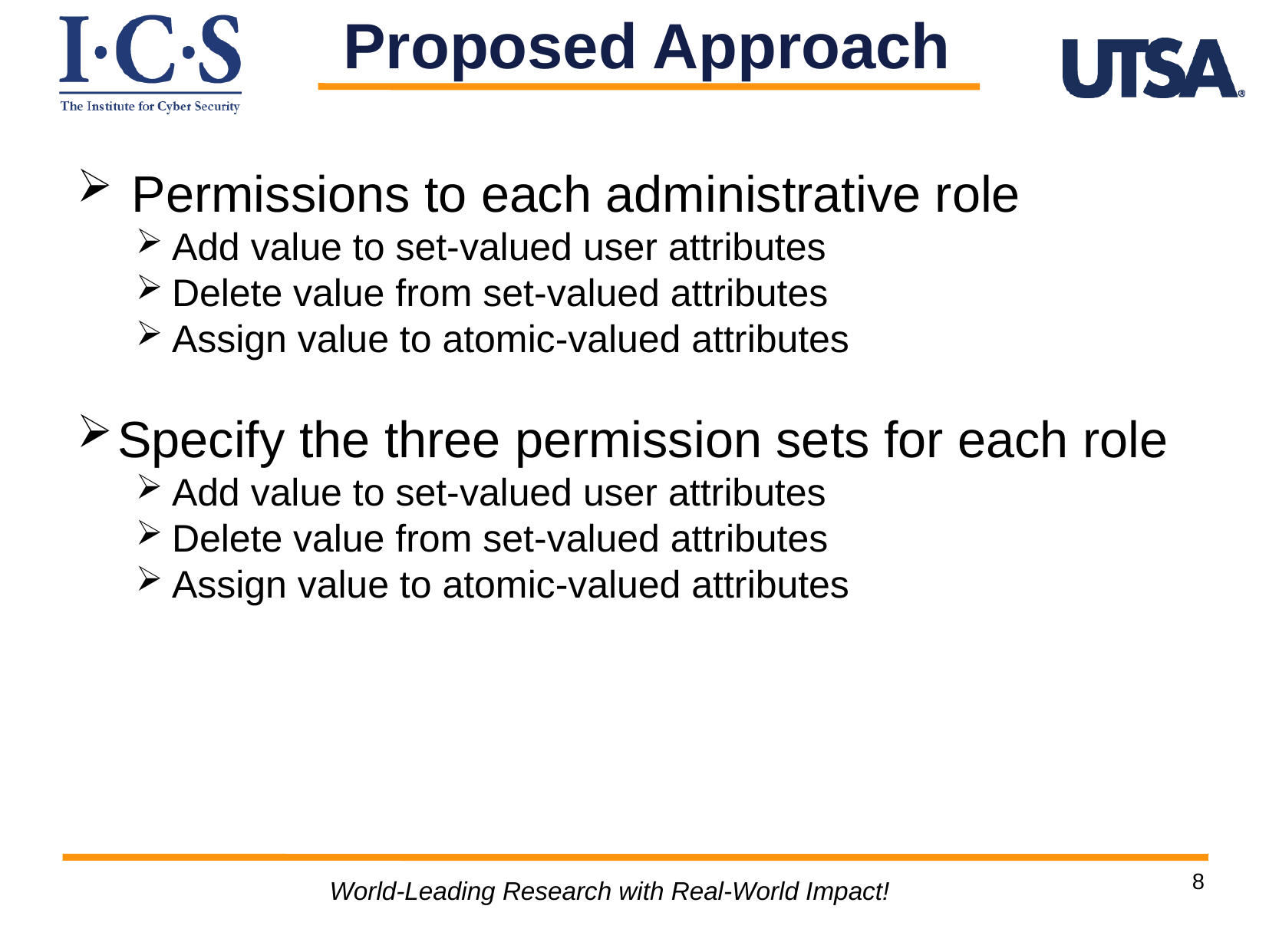

Proposed Approach
 Permissions to each administrative role
Add value to set-valued user attributes
Delete value from set-valued attributes
Assign value to atomic-valued attributes

Specify the three permission sets for each role
Add value to set-valued user attributes
Delete value from set-valued attributes
Assign value to atomic-valued attributes

8
World-Leading Research with Real-World Impact!